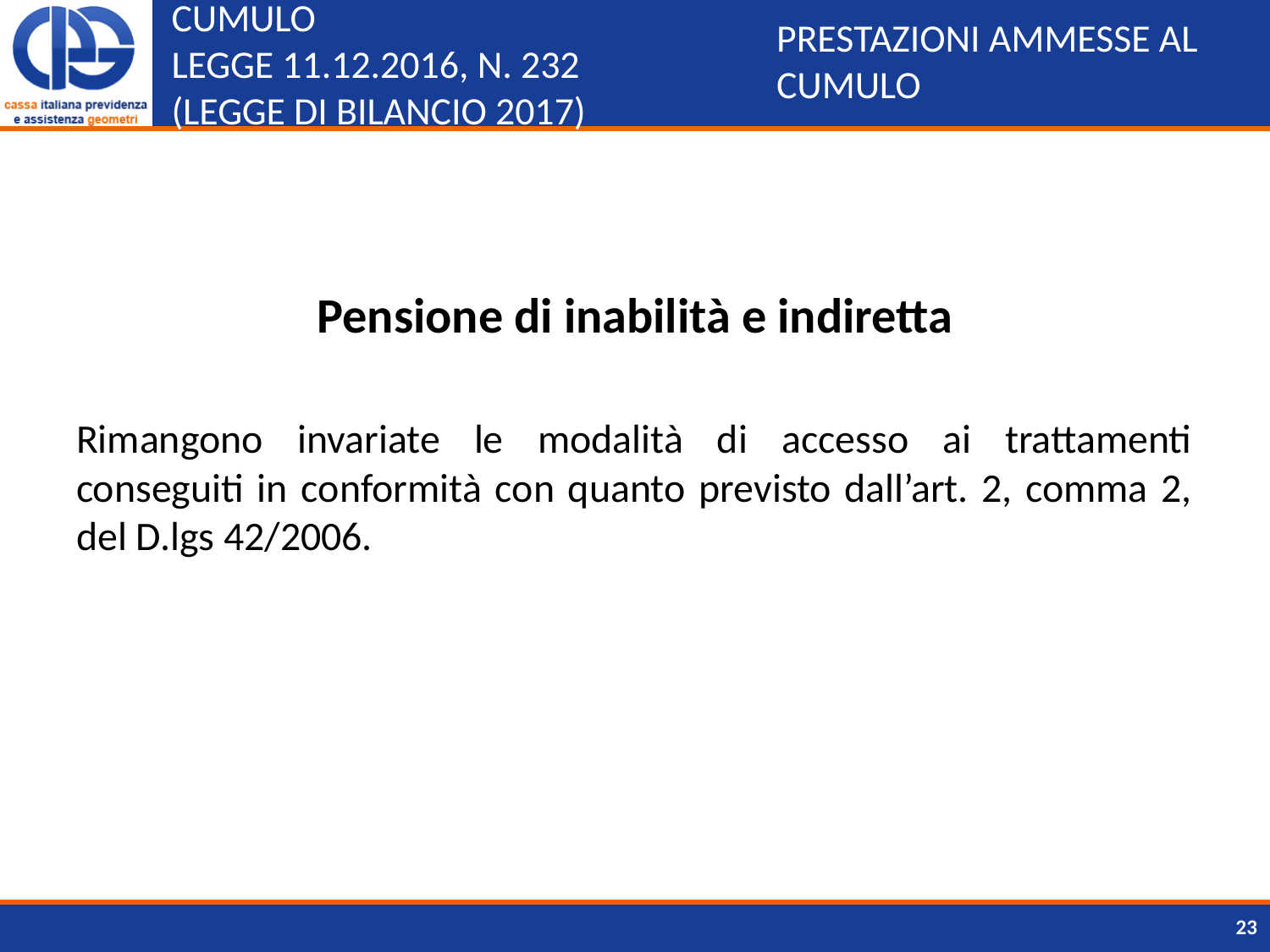

PRESTAZIONI AMMESSE AL CUMULO
# CUMULO LEGGE 11.12.2016, N. 232 (LEGGE DI BILANCIO 2017)

Pensione di inabilità e indiretta

Rimangono invariate le modalità di accesso ai trattamenti conseguiti in conformità con quanto previsto dall’art. 2, comma 2, del D.lgs 42/2006.

23